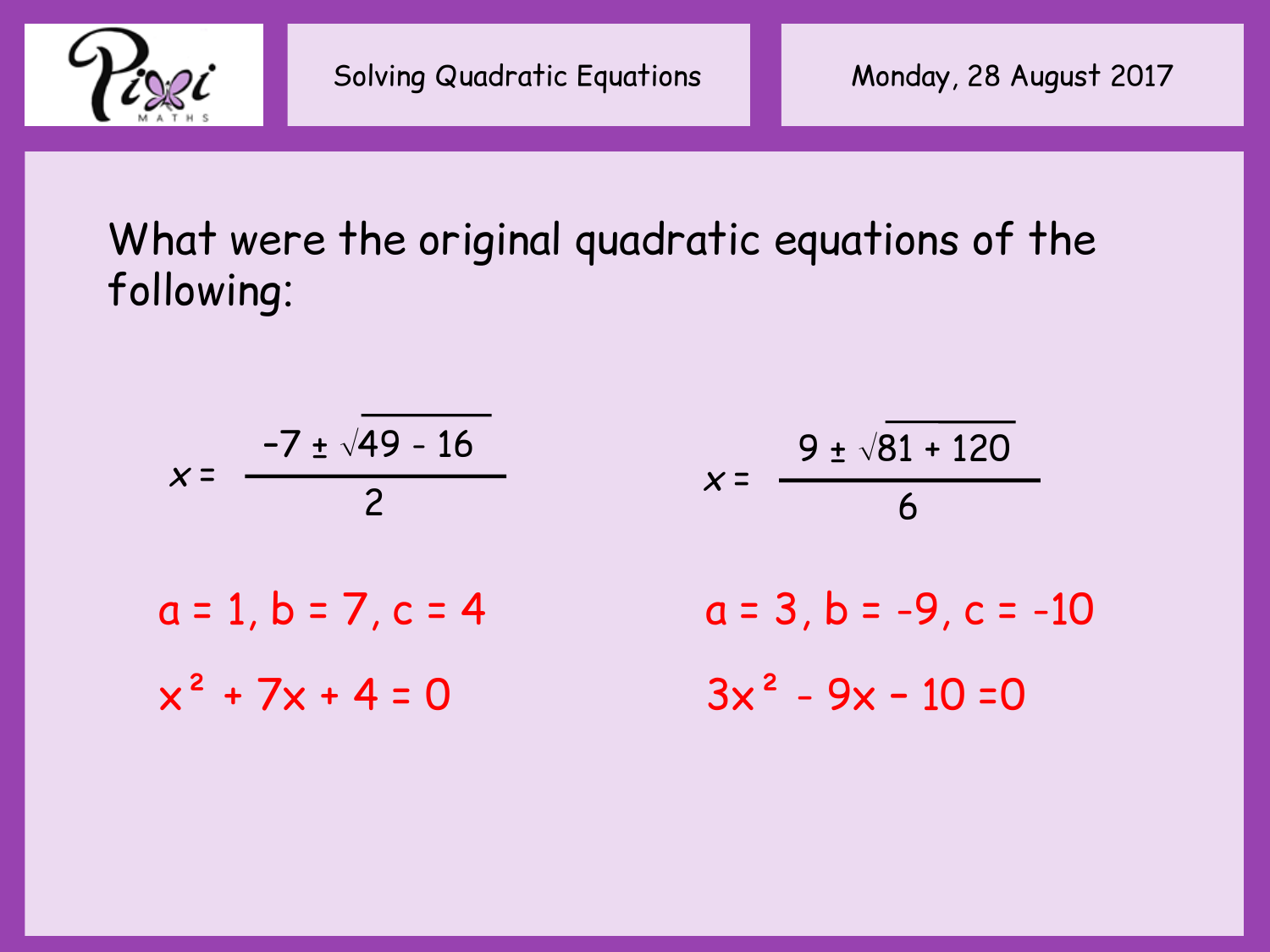

What were the original quadratic equations of the following:
–7 ± √49 - 16

2

x =
9 ± √81 + 120

6

x =
a = 1, b = 7, c = 4
a = 3, b = -9, c = -10
x² + 7x + 4 = 0
3x² - 9x – 10 =0